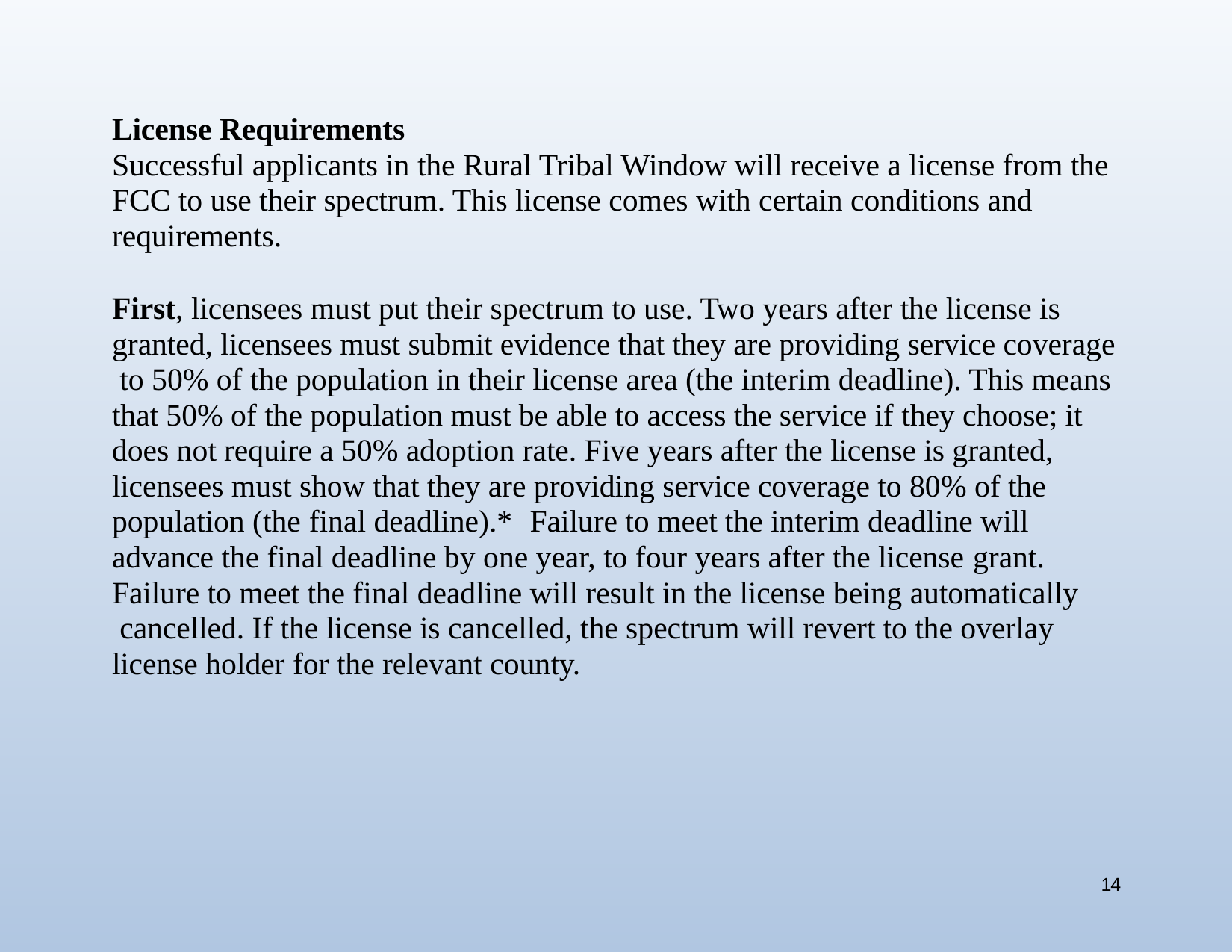

License Requirements
Successful applicants in the Rural Tribal Window will receive a license from the  FCC to use their spectrum. This license comes with certain conditions and  requirements.

First, licensees must put their spectrum to use. Two years after the license is  granted, licensees must submit evidence that they are providing service coverage  to 50% of the population in their license area (the interim deadline). This means  that 50% of the population must be able to access the service if they choose; it  does not require a 50% adoption rate. Five years after the license is granted,  licensees must show that they are providing service coverage to 80% of the  population (the final deadline).*	Failure to meet the interim deadline will  advance the final deadline by one year, to four years after the license grant.
Failure to meet the final deadline will result in the license being automatically  cancelled. If the license is cancelled, the spectrum will revert to the overlay  license holder for the relevant county.
14